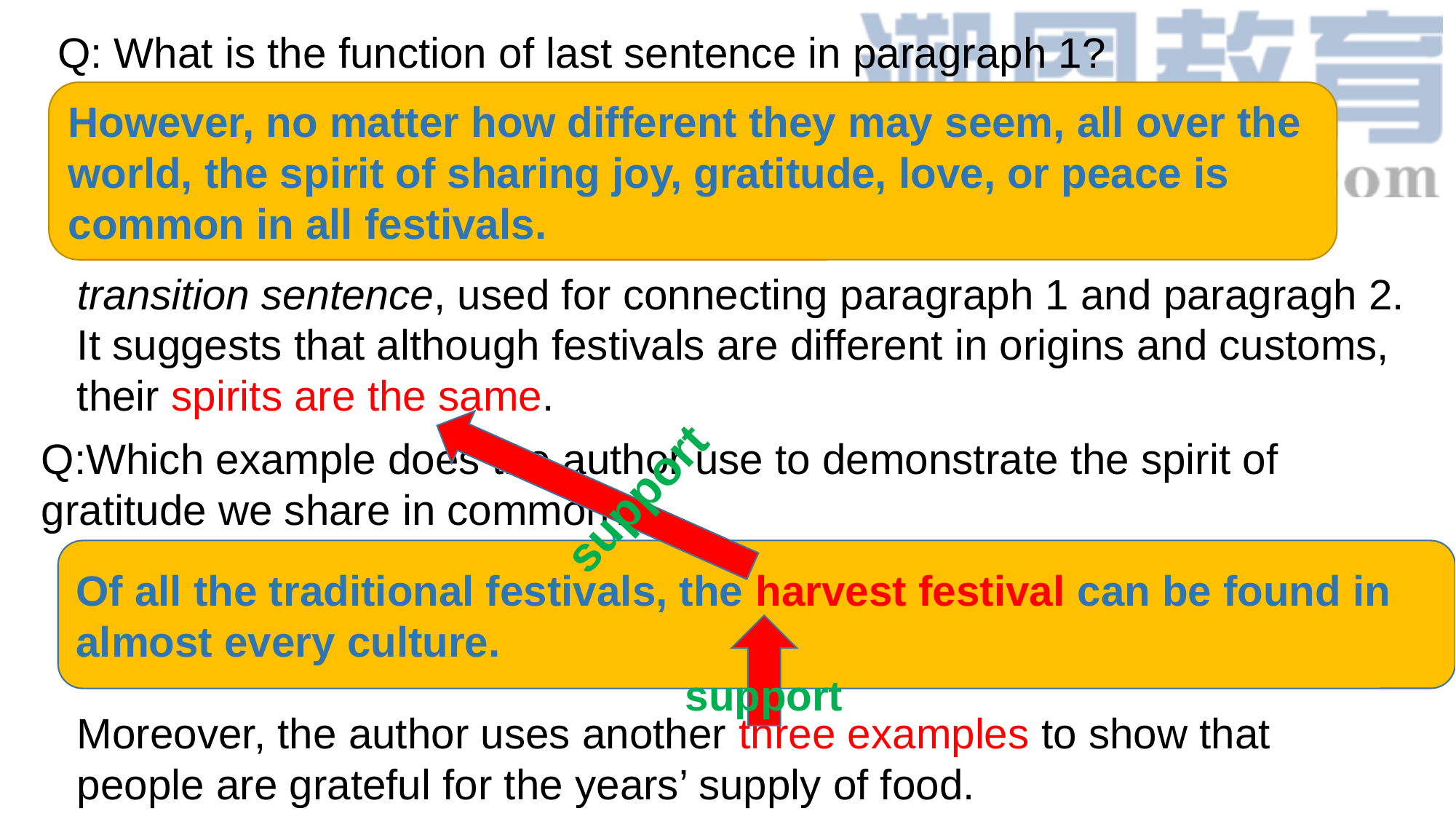

Q: What is the function of last sentence in paragraph 1?
However, no matter how different they may seem, all over the world, the spirit of sharing joy, gratitude, love, or peace is common in all festivals.
transition sentence, used for connecting paragraph 1 and paragragh 2. It suggests that although festivals are different in origins and customs, their spirits are the same.

Q:Which example does the author use to demonstrate the spirit of gratitude we share in common?
support
Of all the traditional festivals, the harvest festival can be found in almost every culture.

support
Moreover, the author uses another three examples to show that people are grateful for the years’ supply of food.